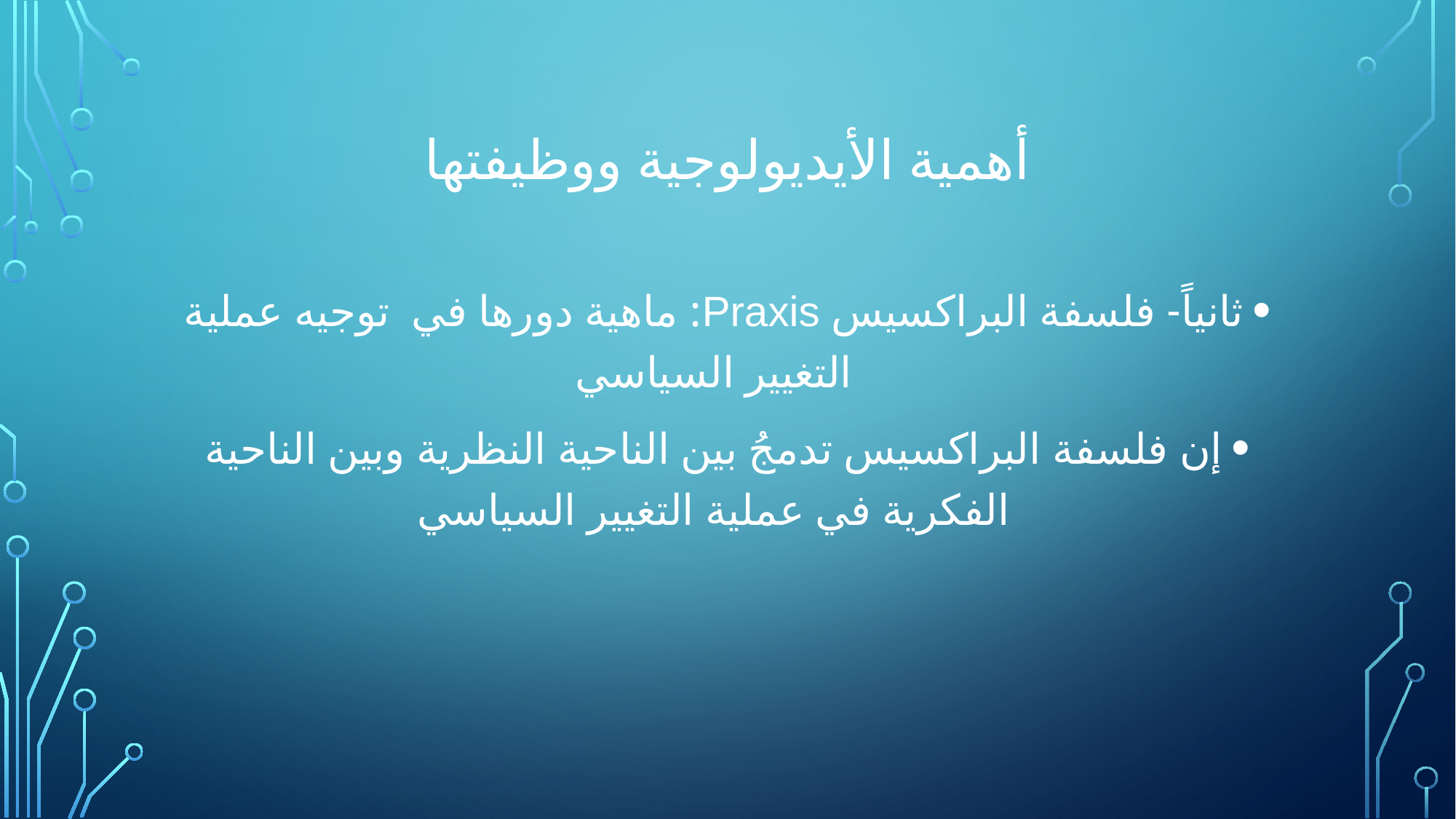

# أهمية الأيديولوجية ووظيفتها
ثانياً- فلسفة البراكسيس Praxis: ماهية دورها في  توجيه عملية التغيير السياسي
إن فلسفة البراكسيس تدمجُ بين الناحية النظرية وبين الناحية الفكرية في عملية التغيير السياسي